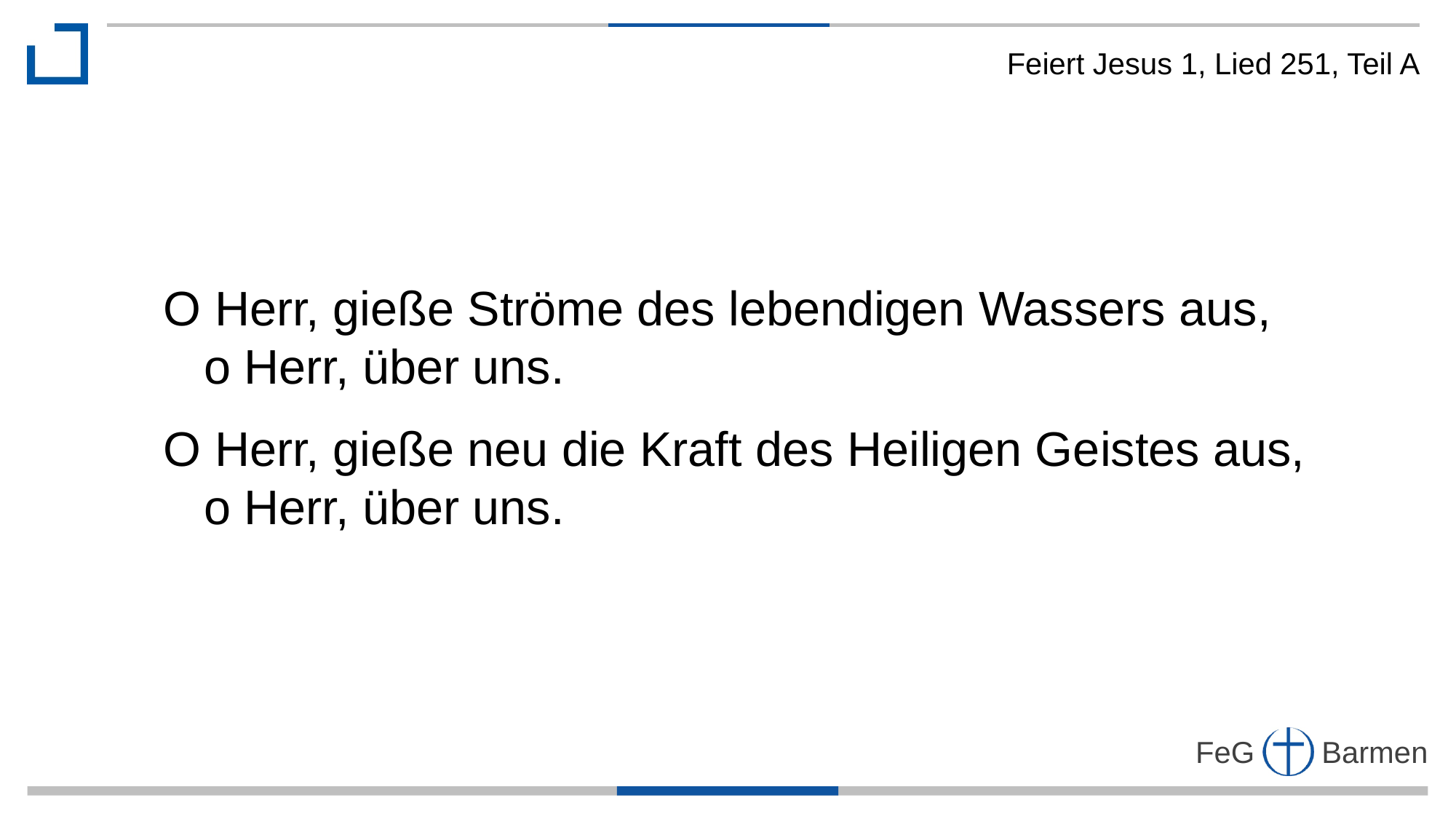

Feiert Jesus 1, Lied 251, Teil A
O Herr, gieße Ströme des lebendigen Wassers aus,
   o Herr, über uns.
O Herr, gieße neu die Kraft des Heiligen Geistes aus,
   o Herr, über uns.